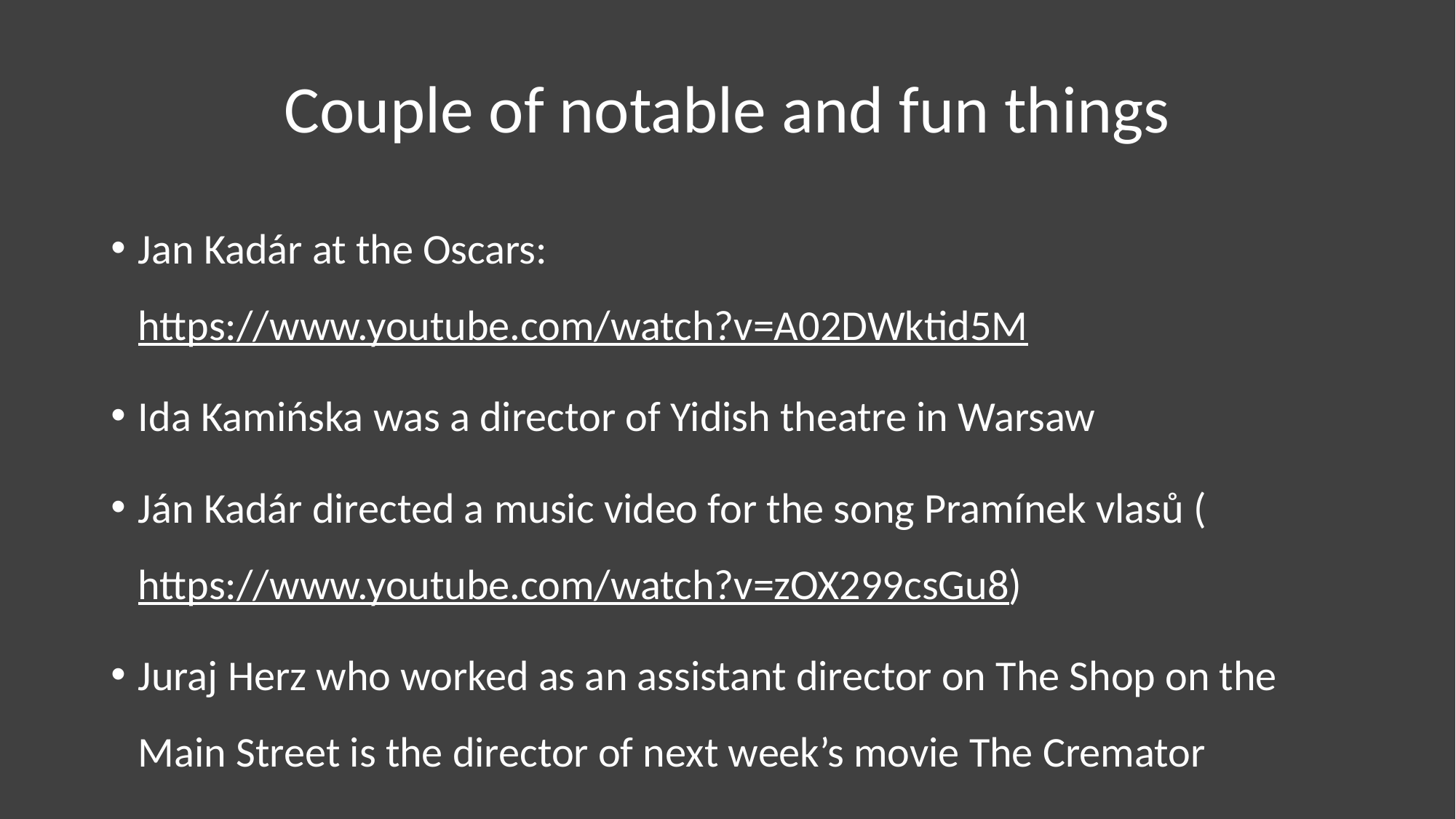

# Couple of notable and fun things
Jan Kadár at the Oscars: https://www.youtube.com/watch?v=A02DWktid5M
Ida Kamińska was a director of Yidish theatre in Warsaw
Ján Kadár directed a music video for the song Pramínek vlasů (https://www.youtube.com/watch?v=zOX299csGu8)
Juraj Herz who worked as an assistant director on The Shop on the Main Street is the director of next week’s movie The Cremator